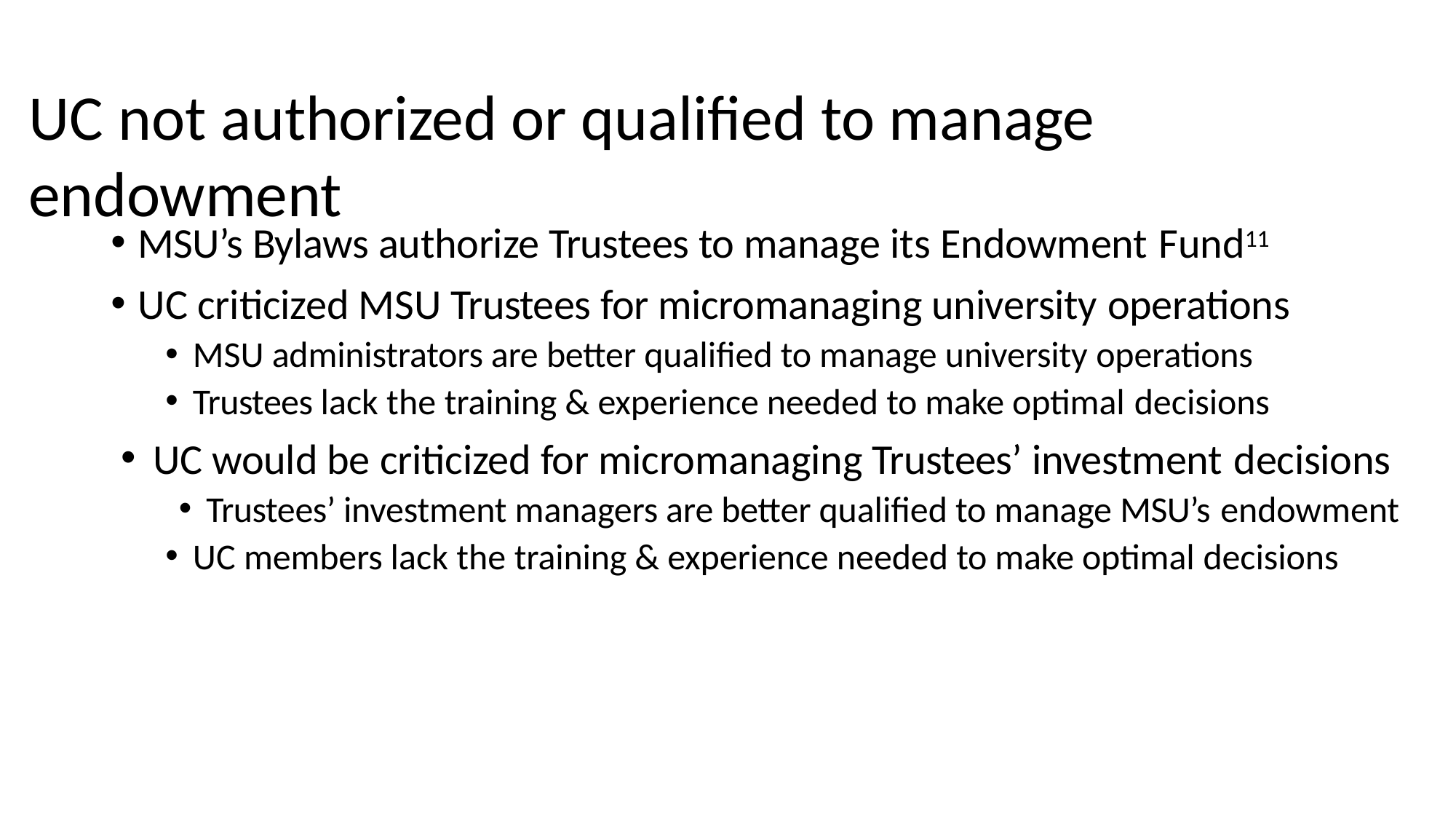

# UC not authorized or qualified to manage endowment
MSU’s Bylaws authorize Trustees to manage its Endowment Fund11
UC criticized MSU Trustees for micromanaging university operations
MSU administrators are better qualified to manage university operations
Trustees lack the training & experience needed to make optimal decisions
UC would be criticized for micromanaging Trustees’ investment decisions
Trustees’ investment managers are better qualified to manage MSU’s endowment
UC members lack the training & experience needed to make optimal decisions